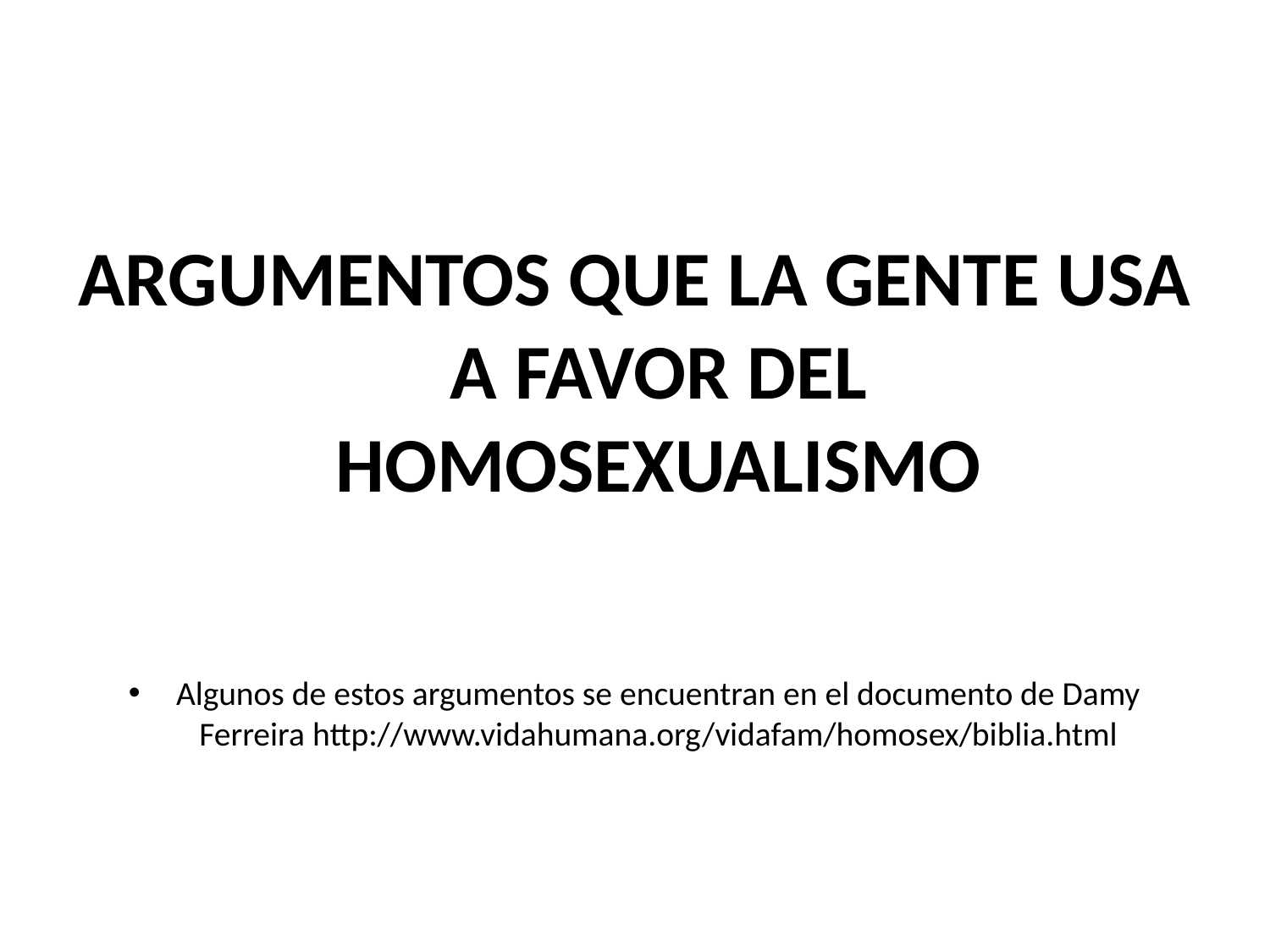

#
ARGUMENTOS QUE LA GENTE USA A FAVOR DEL HOMOSEXUALISMO

Algunos de estos argumentos se encuentran en el documento de Damy Ferreira http://www.vidahumana.org/vidafam/homosex/biblia.html